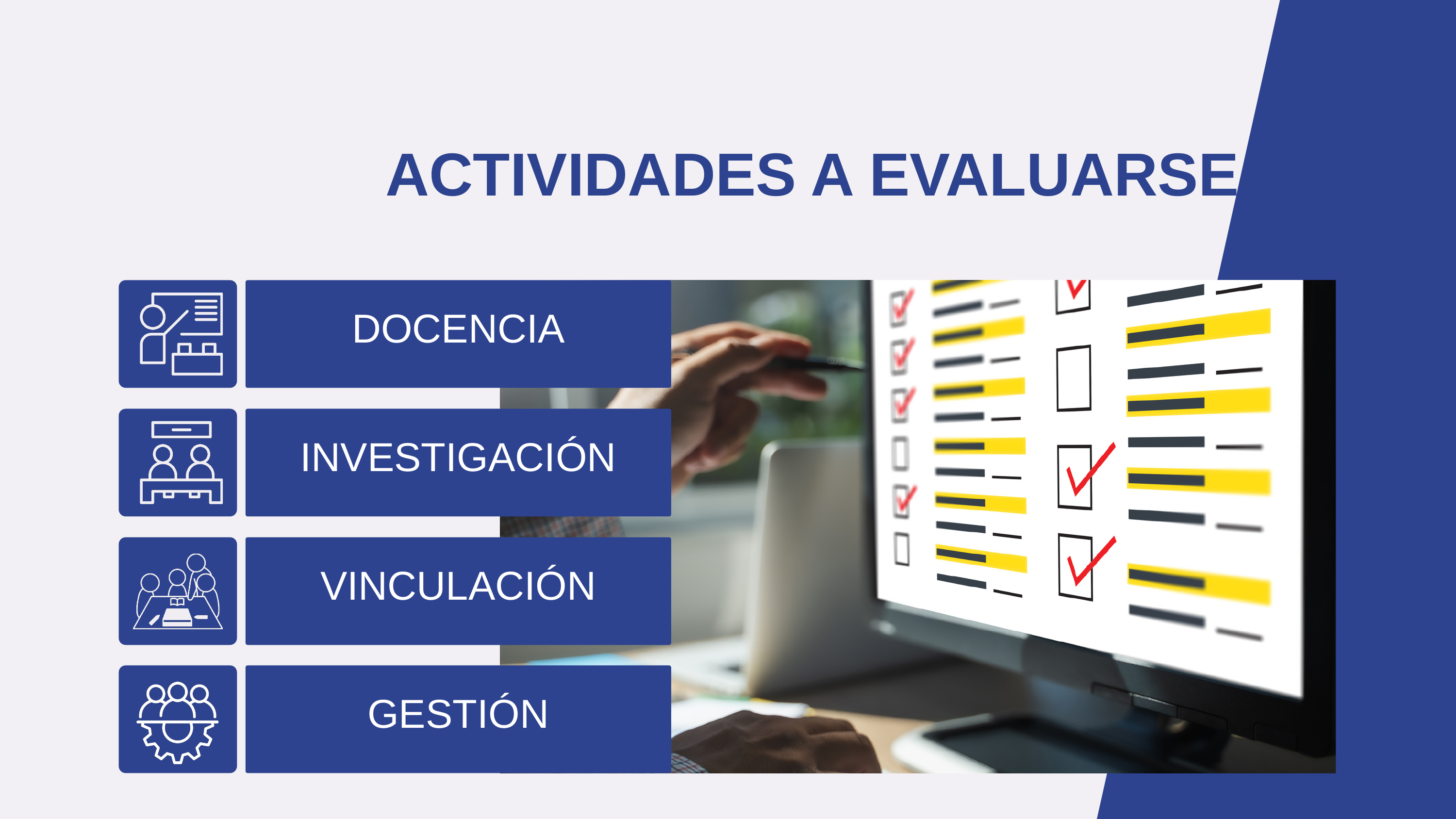

ACTIVIDADES A EVALUARSE

DOCENCIA

INVESTIGACIÓN

VINCULACIÓN

GESTIÓN